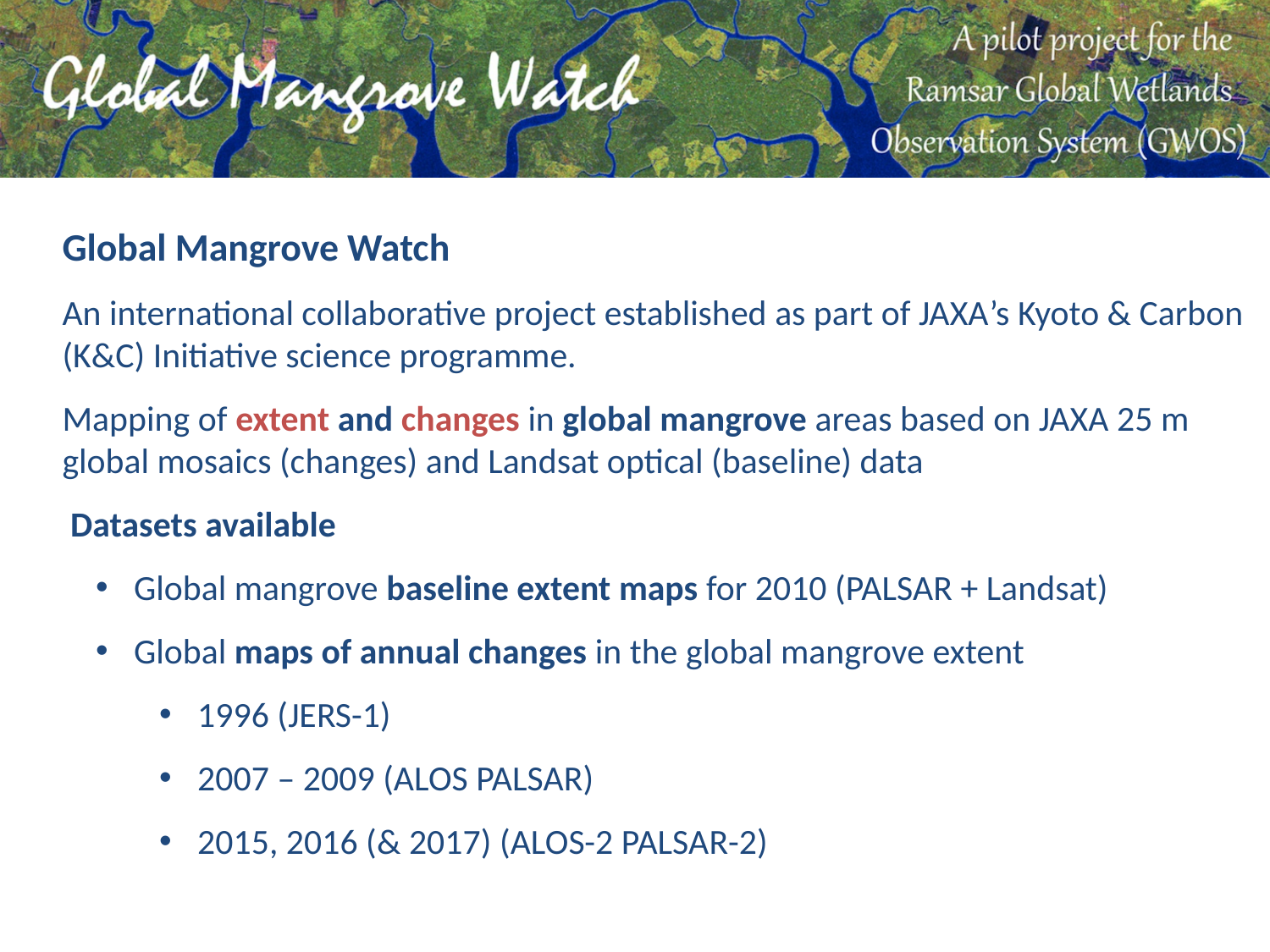

Global Mangrove Watch
An international collaborative project established as part of JAXA’s Kyoto & Carbon (K&C) Initiative science programme.
Mapping of extent and changes in global mangrove areas based on JAXA 25 m global mosaics (changes) and Landsat optical (baseline) data
 Datasets available
 Global mangrove baseline extent maps for 2010 (PALSAR + Landsat)
 Global maps of annual changes in the global mangrove extent
 1996 (JERS-1)
 2007 – 2009 (ALOS PALSAR)
 2015, 2016 (& 2017) (ALOS-2 PALSAR-2)